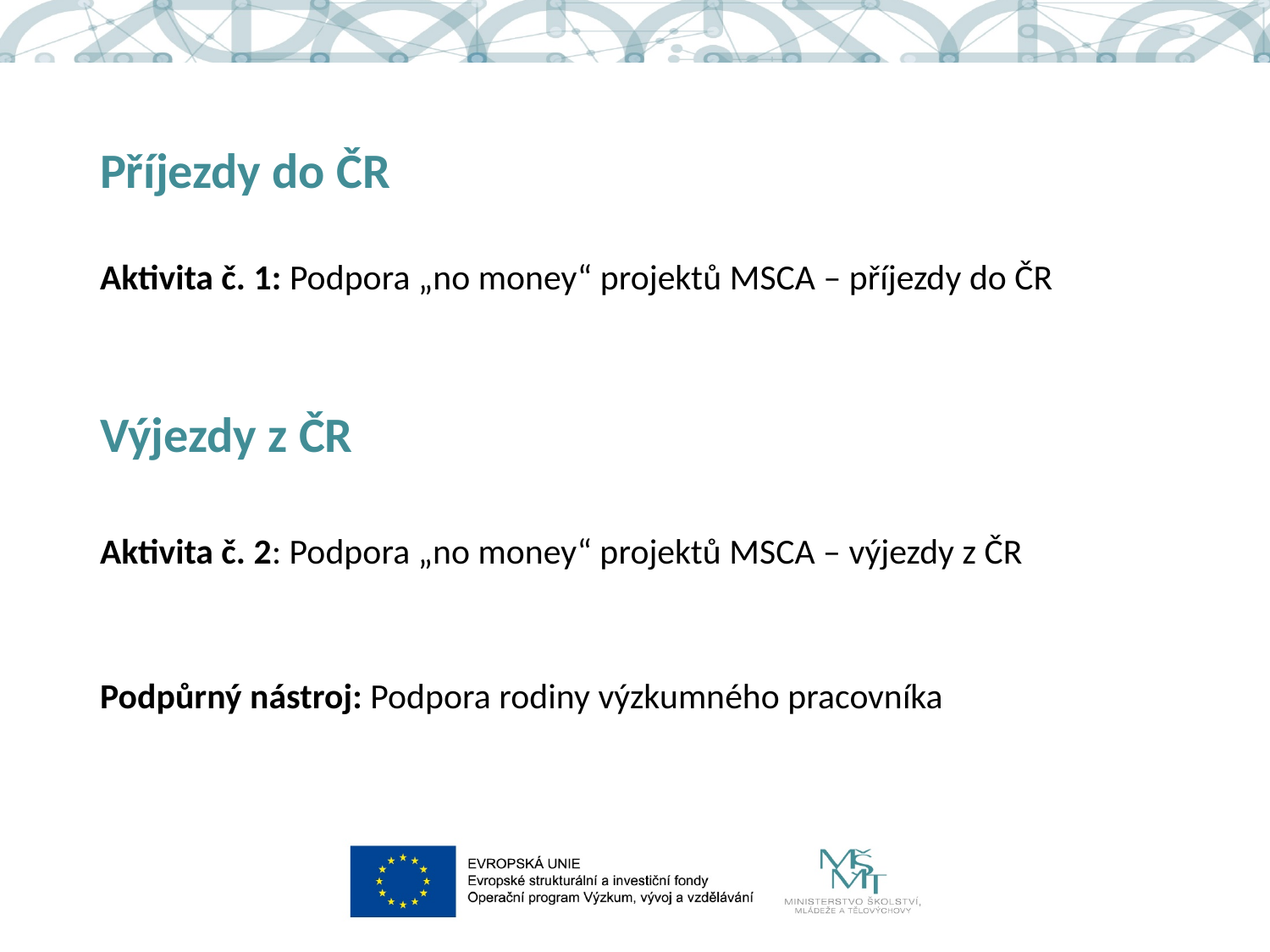

# Příjezdy do ČR
Aktivita č. 1: Podpora „no money“ projektů MSCA – příjezdy do ČR

Výjezdy z ČR

Aktivita č. 2: Podpora „no money“ projektů MSCA – výjezdy z ČR

Podpůrný nástroj: Podpora rodiny výzkumného pracovníka